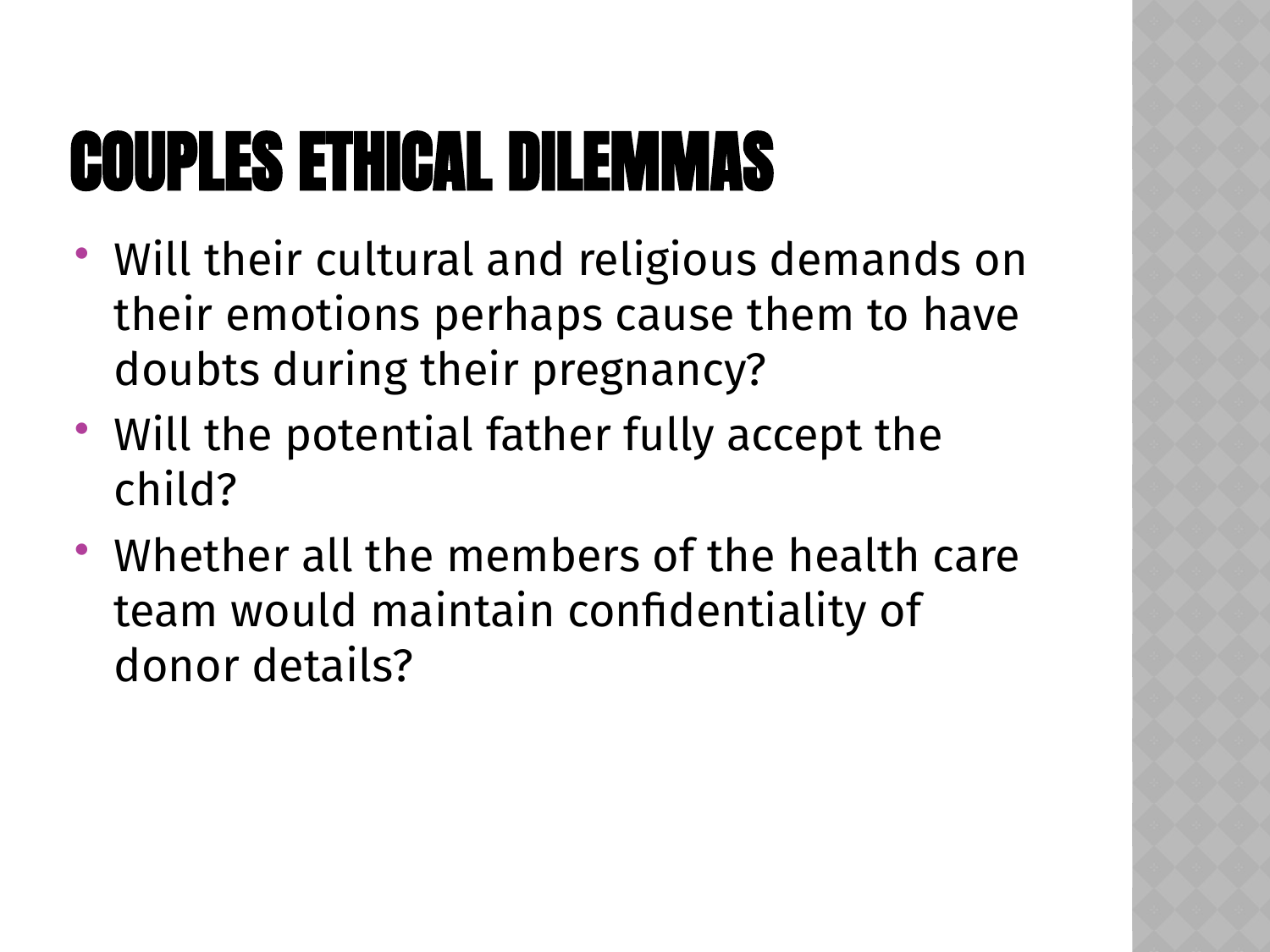

# Couples ethical dilemmas
Will their cultural and religious demands on their emotions perhaps cause them to have doubts during their pregnancy?
Will the potential father fully accept the child?
Whether all the members of the health care team would maintain confidentiality of donor details?